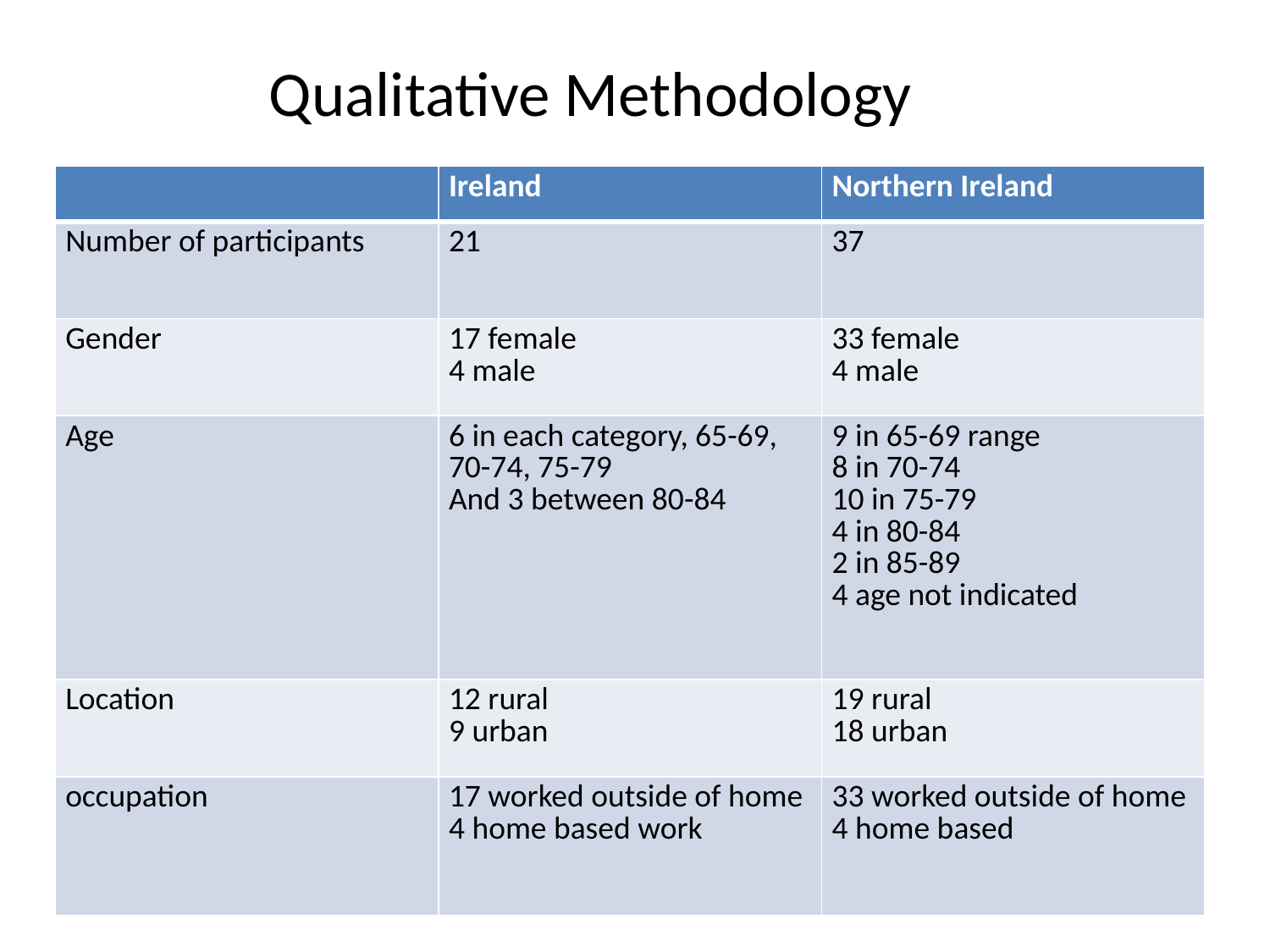

# Qualitative Methodology
|  | Ireland | Northern Ireland |
| --- | --- | --- |
| Number of participants | 21 | 37 |
| Gender | 17 female 4 male | 33 female 4 male |
| Age | 6 in each category, 65-69, 70-74, 75-79 And 3 between 80-84 | 9 in 65-69 range 8 in 70-74 10 in 75-79 4 in 80-84 2 in 85-89 4 age not indicated |
| Location | 12 rural 9 urban | 19 rural 18 urban |
| occupation | 17 worked outside of home 4 home based work | 33 worked outside of home 4 home based |